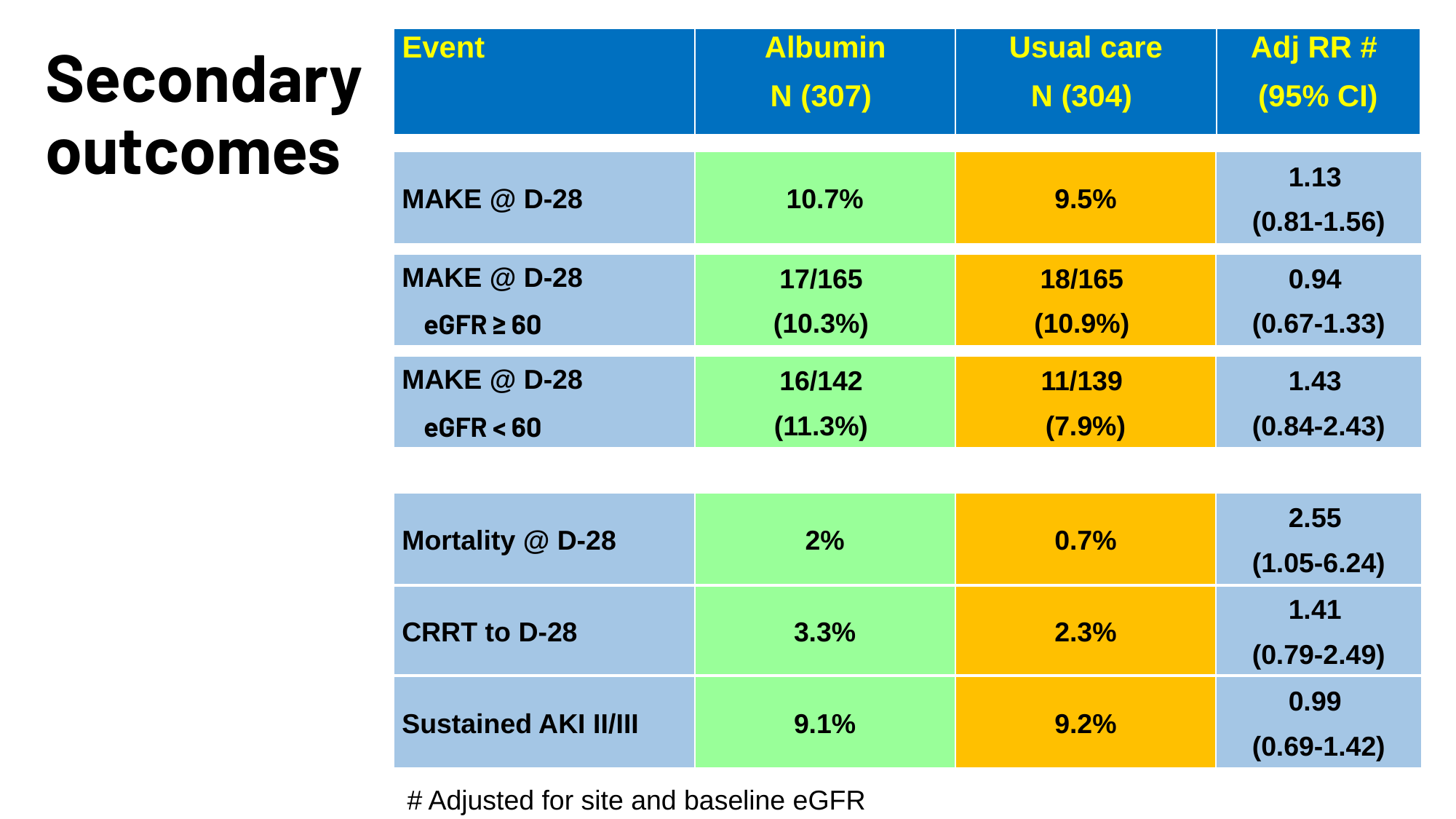

Secondary
outcomes
| Event | Albumin N (307) | Usual care N (304) | Adj RR # (95% CI) |
| --- | --- | --- | --- |
| MAKE @ D-28 | 10.7% | 9.5% | 1.13 (0.81-1.56) |
| --- | --- | --- | --- |
| MAKE @ D-28 eGFR ≥ 60 | 17/165 (10.3%) | 18/165 (10.9%) | 0.94 (0.67-1.33) |
| --- | --- | --- | --- |
| MAKE @ D-28 eGFR < 60 | 16/142 (11.3%) | 11/139 (7.9%) | 1.43 (0.84-2.43) |
| --- | --- | --- | --- |
| Mortality @ D-28 | 2% | 0.7% | 2.55 (1.05-6.24) |
| --- | --- | --- | --- |
| CRRT to D-28 | 3.3% | 2.3% | 1.41 (0.79-2.49) |
| --- | --- | --- | --- |
| Sustained AKI II/III | 9.1% | 9.2% | 0.99 (0.69-1.42) |
| --- | --- | --- | --- |
# Adjusted for site and baseline eGFR